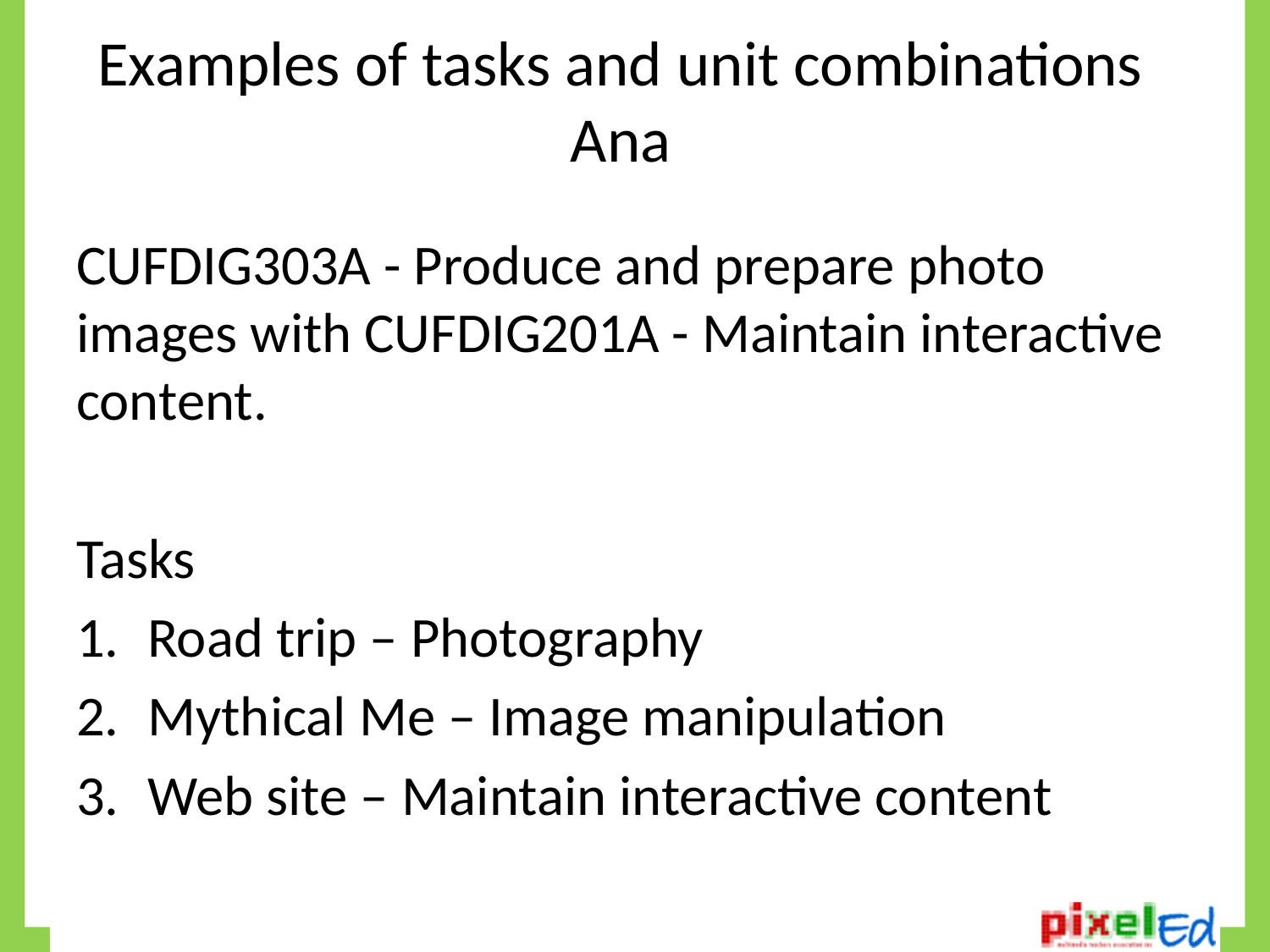

Examples of tasks and unit combinations
Ana
CUFDIG303A - Produce and prepare photo images with CUFDIG201A - Maintain interactive content.

Tasks
Road trip – Photography
Mythical Me – Image manipulation
Web site – Maintain interactive content